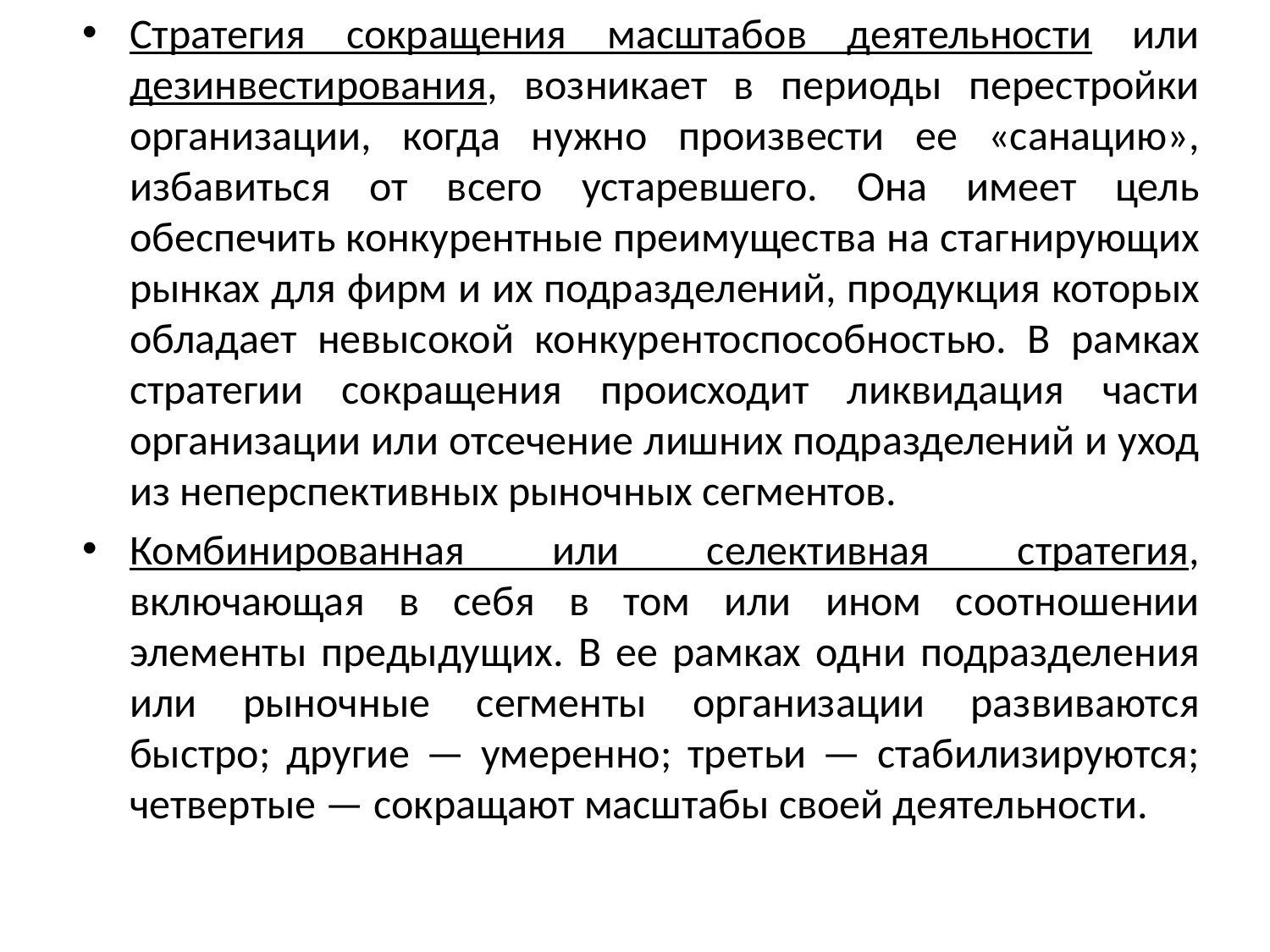

Стратегия сокращения масштабов деятельности или дезинвестирования, возникает в периоды перестройки организации, когда нужно произвести ее «санацию», избавиться от всего устаревшего. Она имеет цель обеспечить конкурентные преимущества на стагнирующих рынках для фирм и их подразделений, продукция которых обладает невысокой конкурентоспособностью. В рамках стратегии сокращения происходит ликвидация части организации или отсечение лишних подразделений и уход из неперспективных рыночных сегментов.
Комбинированная или селективная стратегия, включающая в себя в том или ином соотношении элементы предыдущих. В ее рамках одни подразделения или рыночные сегменты организации развиваются быстро; другие — умеренно; третьи — стабилизируются; четвертые — сокращают масштабы своей деятельности.